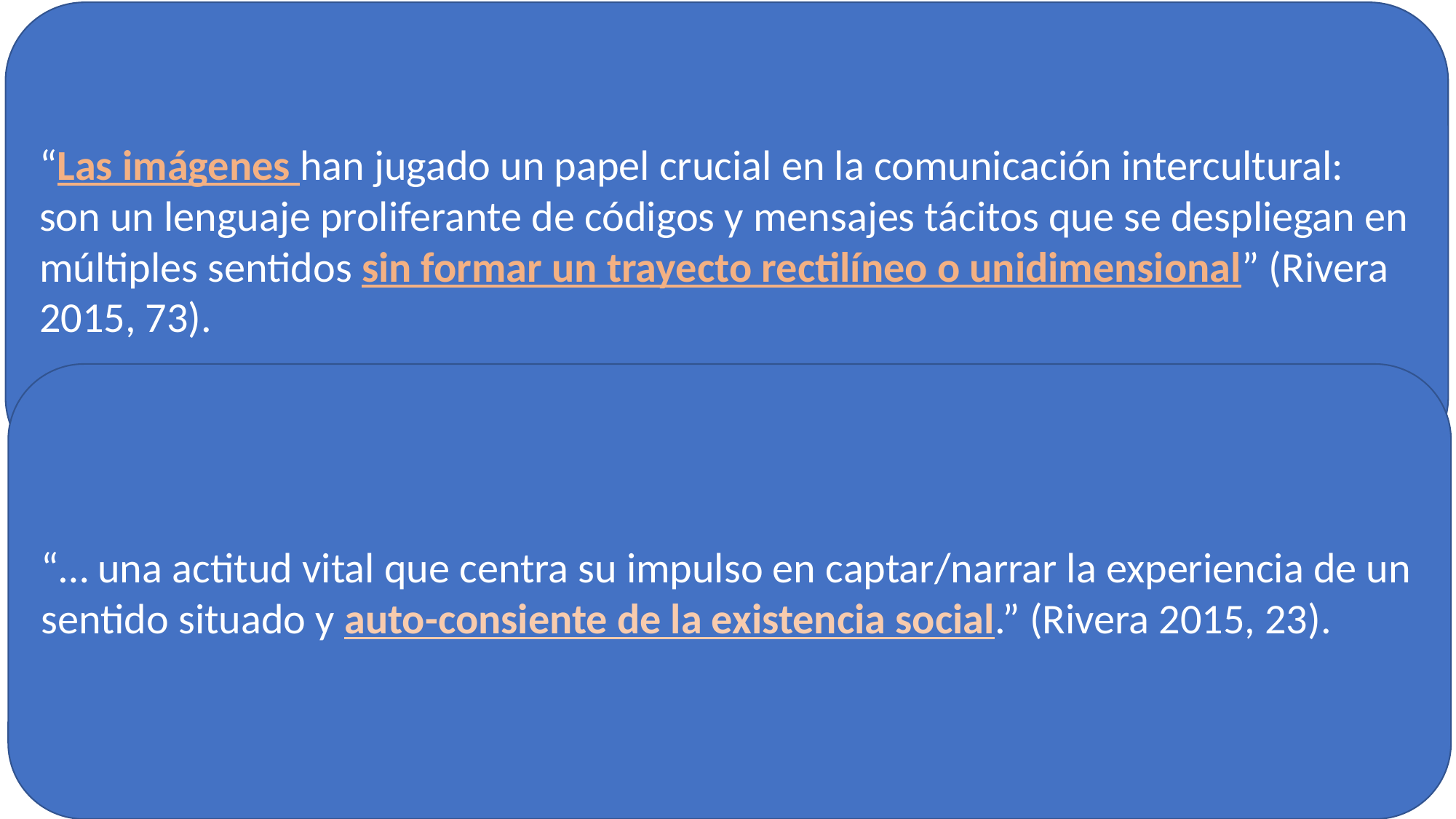

“Las imágenes han jugado un papel crucial en la comunicación intercultural: son un lenguaje proliferante de códigos y mensajes tácitos que se despliegan en múltiples sentidos sin formar un trayecto rectilíneo o unidimensional” (Rivera 2015, 73).
#

“… una actitud vital que centra su impulso en captar/narrar la experiencia de un sentido situado y auto-consiente de la existencia social.” (Rivera 2015, 23).